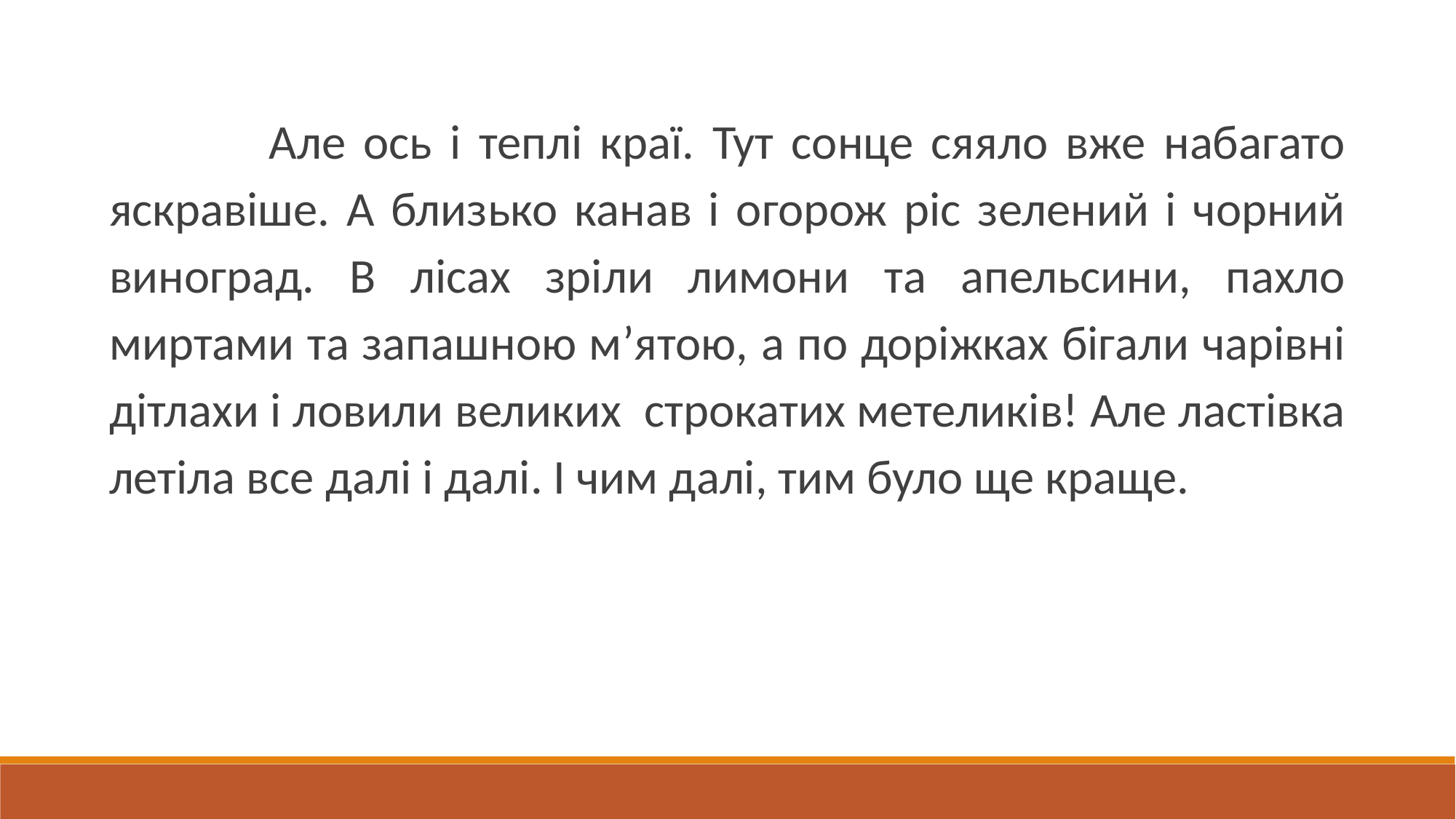

Але ось і теплі краї. Тут сонце сяяло вже набагато яскравіше. А близько канав і огорож ріс зелений і чорний виноград. В лісах зріли лимони та апельсини, пахло миртами та запашною м’ятою, а по доріжках бігали чарівні дітлахи і ловили великих  строкатих метеликів! Але ластівка летіла все далі і далі. І чим далі, тим було ще краще.